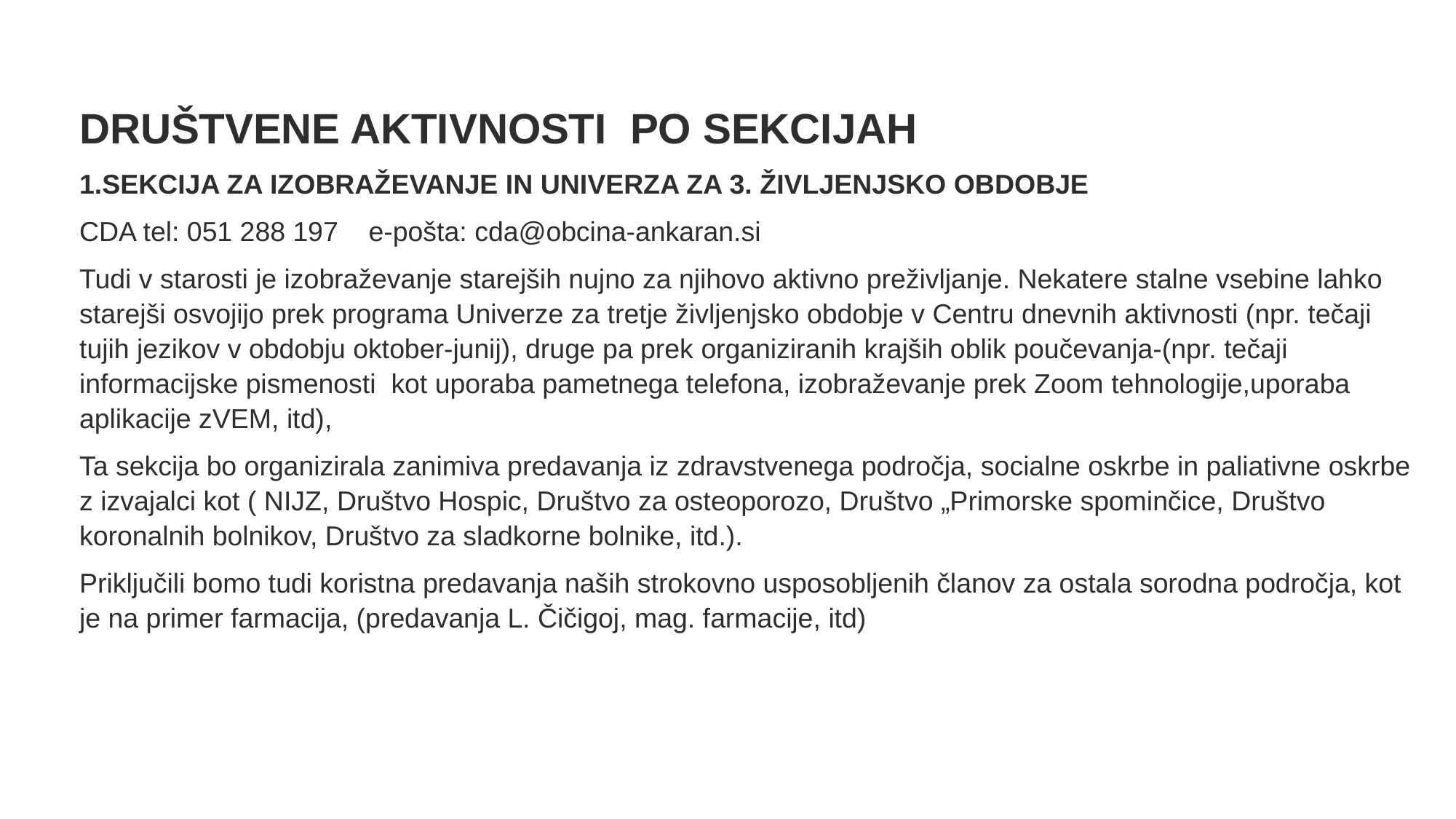

DRUŠTVENE AKTIVNOSTI  PO SEKCIJAH
1.SEKCIJA ZA IZOBRAŽEVANJE IN UNIVERZA ZA 3. ŽIVLJENJSKO OBDOBJE
CDA tel: 051 288 197    e-pošta: cda@obcina-ankaran.si
Tudi v starosti je izobraževanje starejših nujno za njihovo aktivno preživljanje. Nekatere stalne vsebine lahko starejši osvojijo prek programa Univerze za tretje življenjsko obdobje v Centru dnevnih aktivnosti (npr. tečaji tujih jezikov v obdobju oktober-junij), druge pa prek organiziranih krajših oblik poučevanja-(npr. tečaji informacijske pismenosti  kot uporaba pametnega telefona, izobraževanje prek Zoom tehnologije,uporaba aplikacije zVEM, itd),
Ta sekcija bo organizirala zanimiva predavanja iz zdravstvenega področja, socialne oskrbe in paliativne oskrbe z izvajalci kot ( NIJZ, Društvo Hospic, Društvo za osteoporozo, Društvo „Primorske spominčice, Društvo koronalnih bolnikov, Društvo za sladkorne bolnike, itd.).
Priključili bomo tudi koristna predavanja naših strokovno usposobljenih članov za ostala sorodna področja, kot je na primer farmacija, (predavanja L. Čičigoj, mag. farmacije, itd)